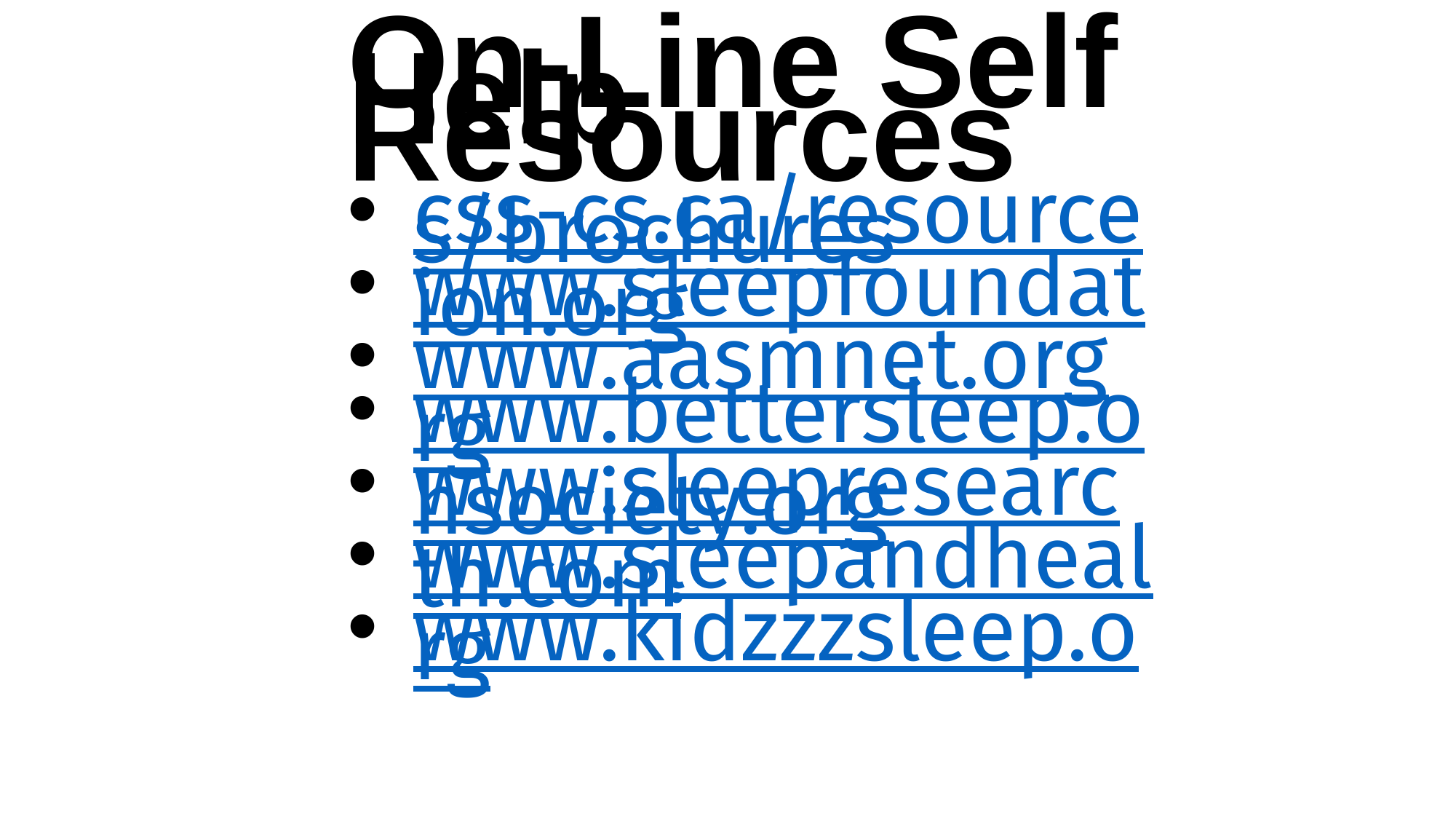

#
On-Line Self Help Resources
css-cs.ca/resources/brochures
www.sleepfoundation.org
www.aasmnet.org
www.bettersleep.org
www.sleepresearchsociety.org
www.sleepandhealth.com
www.kidzzzsleep.org